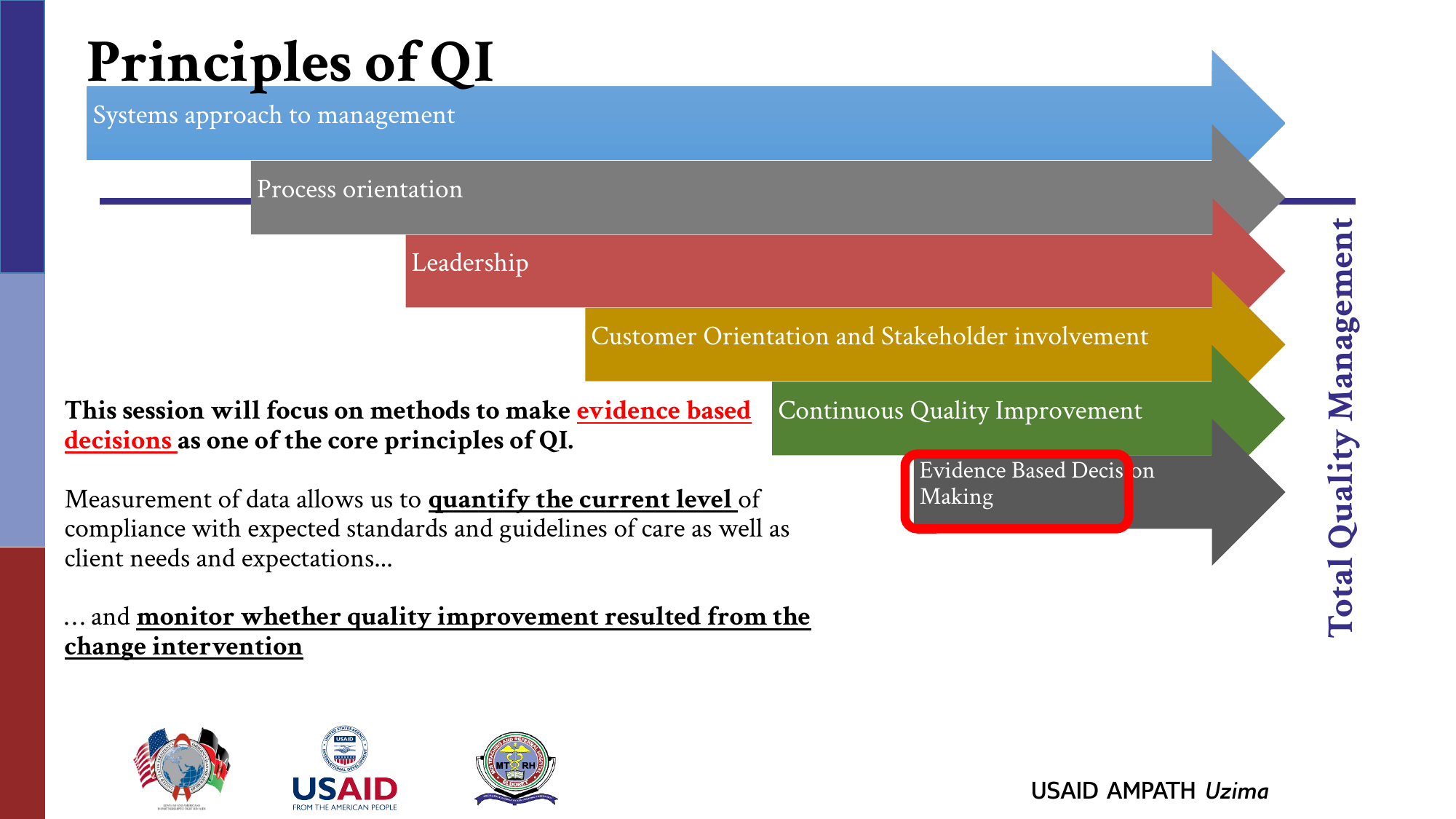

Principles of QI

Systems approach to management

Process orientation

Leadership
Total Quality Management

Customer Orientation and Stakeholder involvement

Continuous Quality Improvement

Evidence Based Decision Making
This session will focus on methods to make evidence based decisions as one of the core principles of QI.

Measurement of data allows us to quantify the current level of compliance with expected standards and guidelines of care as well as client needs and expectations...

… and monitor whether quality improvement resulted from the change intervention